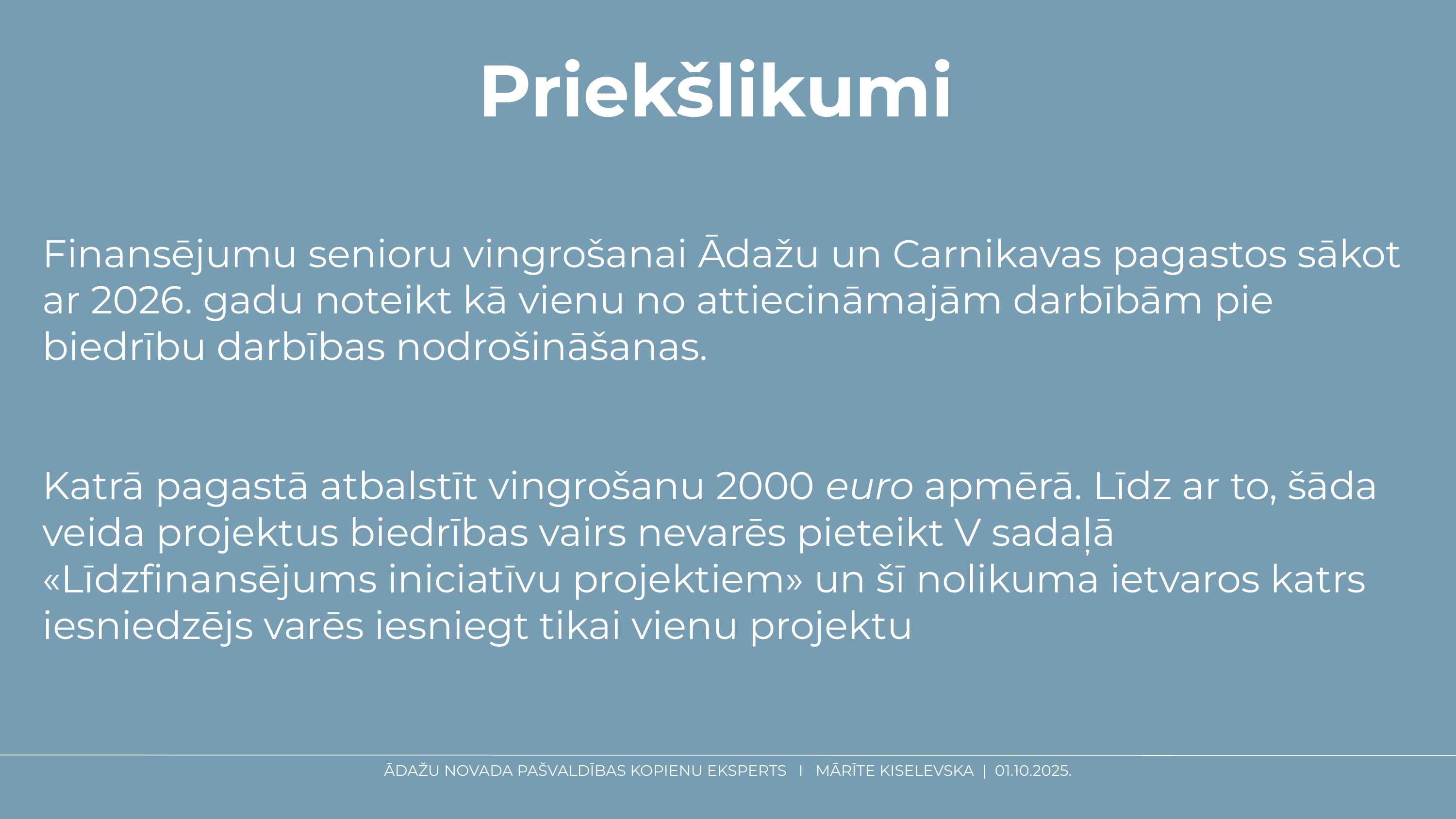

Priekšlikumi
# Finansējumu senioru vingrošanai Ādažu un Carnikavas pagastos sākot ar 2026. gadu noteikt kā vienu no attiecināmajām darbībām pie biedrību darbības nodrošināšanas. Katrā pagastā atbalstīt vingrošanu 2000 euro apmērā. Līdz ar to, šāda veida projektus biedrības vairs nevarēs pieteikt V sadaļā «Līdzfinansējums iniciatīvu projektiem» un šī nolikuma ietvaros katrs iesniedzējs varēs iesniegt tikai vienu projektu

ĀDAŽU NOVADA PAŠVALDĪBAS KOPIENU EKSPERTS   I   MĀRĪTE KISELEVSKA  |  01.10.2025.